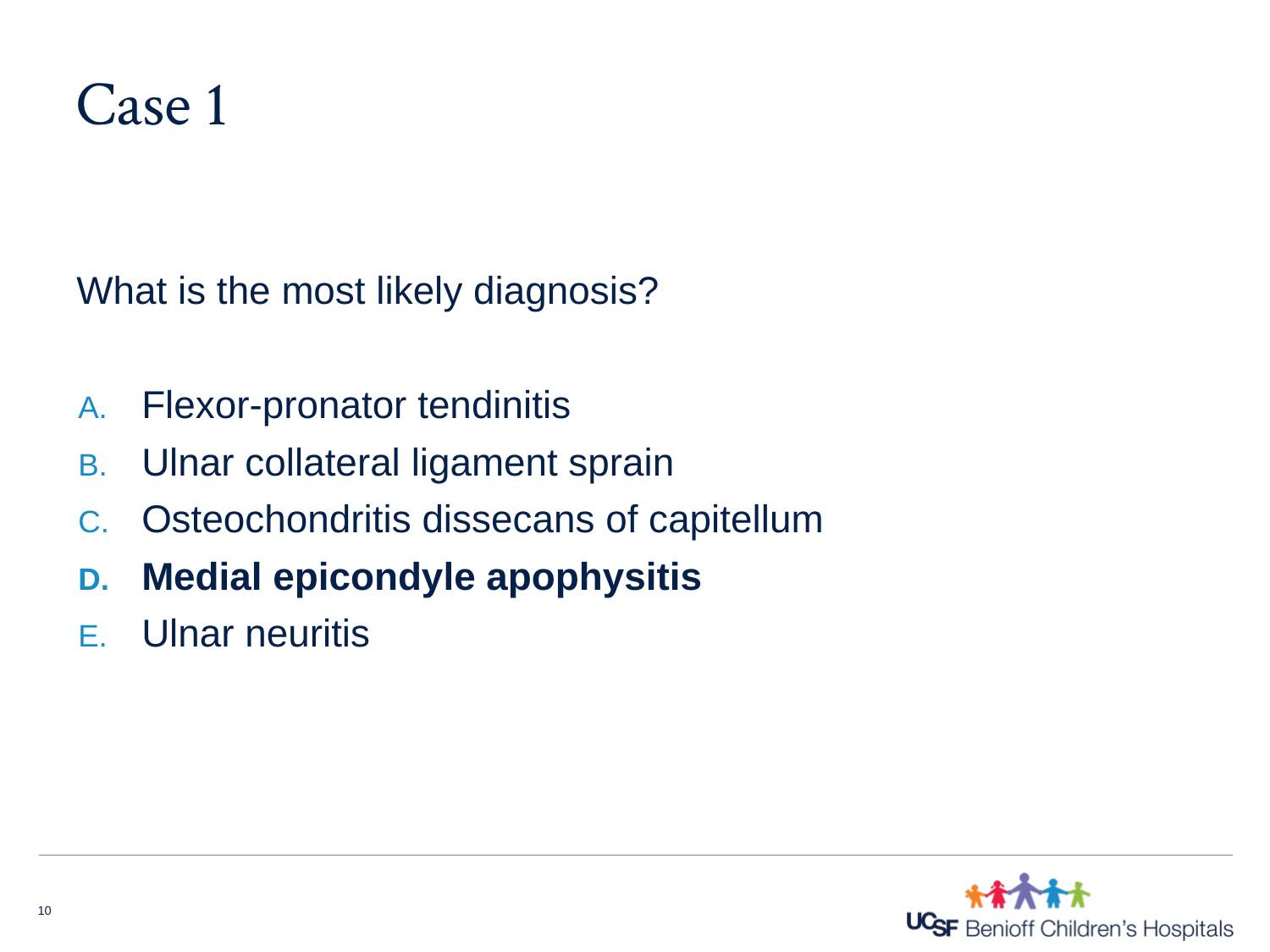

# Case 1
What is the most likely diagnosis?

Flexor-pronator tendinitis
Ulnar collateral ligament sprain
Osteochondritis dissecans of capitellum
Medial epicondyle apophysitis
Ulnar neuritis
10